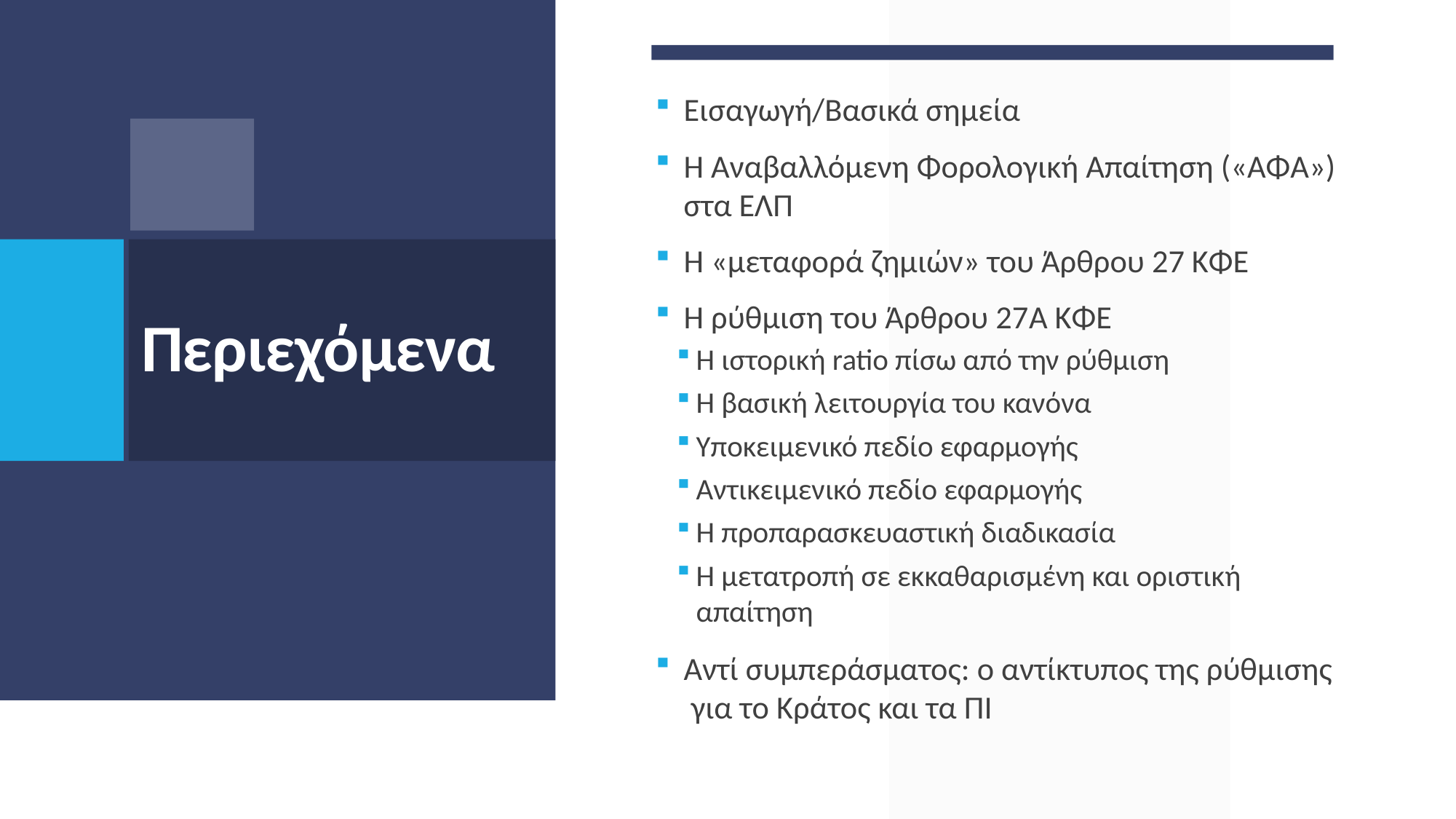

Εισαγωγή/Βασικά σημεία
Η Αναβαλλόμενη Φορολογική Απαίτηση («ΑΦΑ») στα ΕΛΠ
Η «μεταφορά ζημιών» του Άρθρου 27 ΚΦΕ
Η ρύθμιση του Άρθρου 27A ΚΦΕ
H ιστορική ratio πίσω από την ρύθμιση
Η βασική λειτουργία του κανόνα
Υποκειμενικό πεδίο εφαρμογής
Αντικειμενικό πεδίο εφαρμογής
Η προπαρασκευαστική διαδικασία
Η μετατροπή σε εκκαθαρισμένη και οριστική απαίτηση
Αντί συμπεράσματος: ο αντίκτυπος της ρύθμισης  για το Κράτος και τα ΠΙ

# Περιεχόμενα